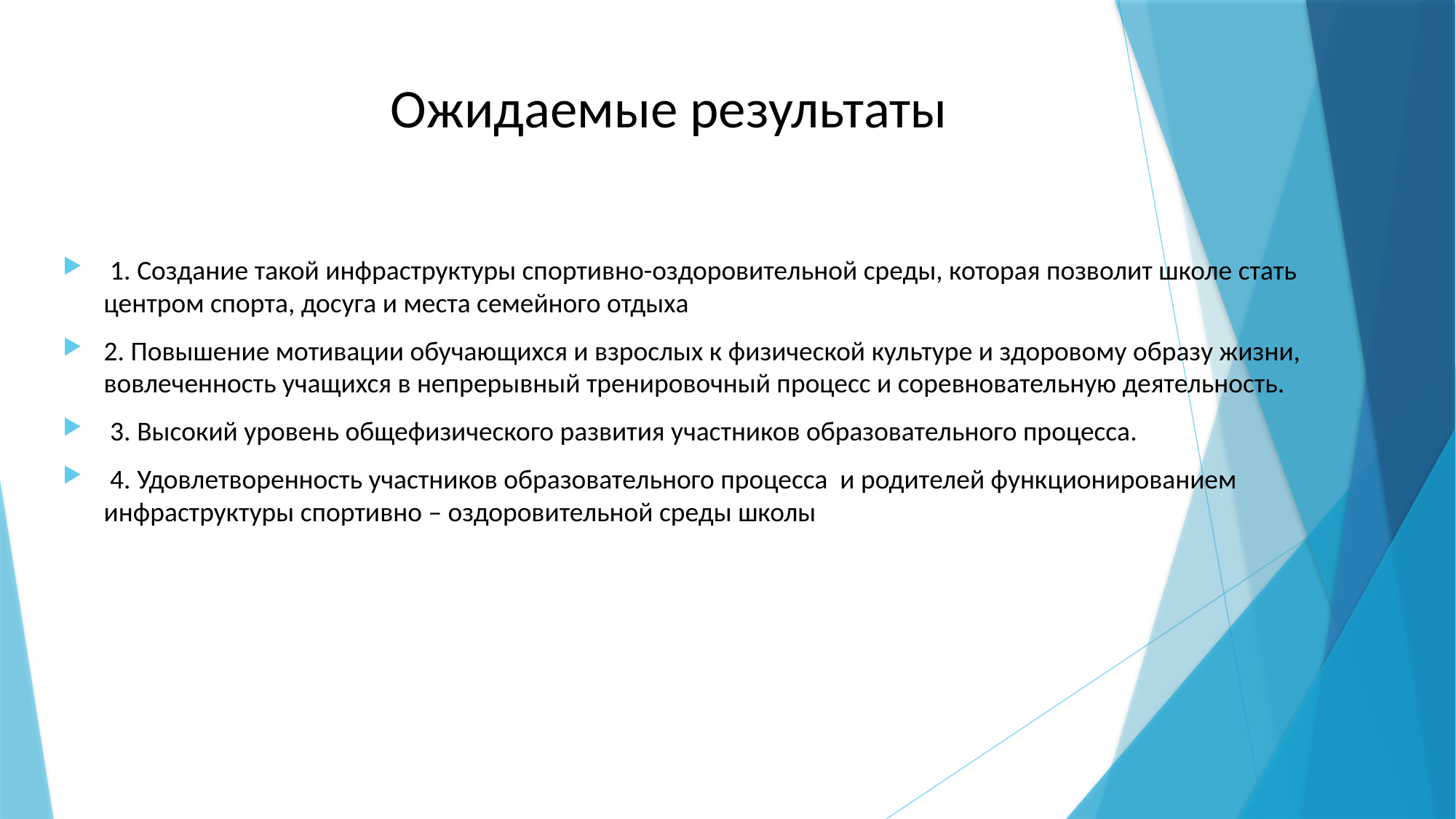

# Ожидаемые результаты
 1. Создание такой инфраструктуры спортивно-оздоровительной среды, которая позволит школе стать центром спорта, досуга и места семейного отдыха
2. Повышение мотивации обучающихся и взрослых к физической культуре и здоровому образу жизни, вовлеченность учащихся в непрерывный тренировочный процесс и соревновательную деятельность.
 3. Высокий уровень общефизического развития участников образовательного процесса.
 4. Удовлетворенность участников образовательного процесса  и родителей функционированием инфраструктуры спортивно – оздоровительной среды школы